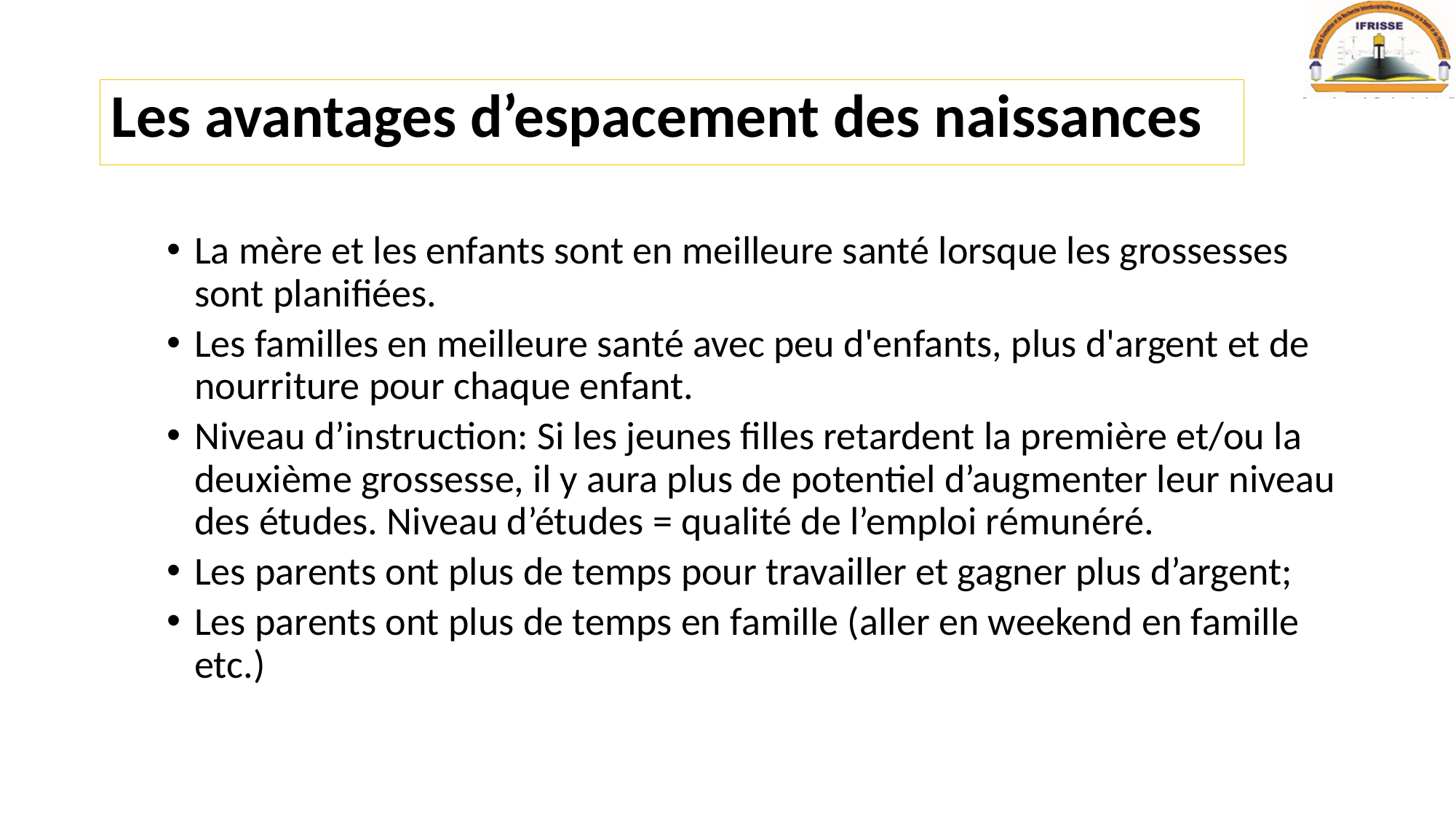

# Les avantages d’espacement des naissances
La mère et les enfants sont en meilleure santé lorsque les grossesses sont planifiées.
Les familles en meilleure santé avec peu d'enfants, plus d'argent et de nourriture pour chaque enfant.
Niveau d’instruction: Si les jeunes filles retardent la première et/ou la deuxième grossesse, il y aura plus de potentiel d’augmenter leur niveau des études. Niveau d’études = qualité de l’emploi rémunéré.
Les parents ont plus de temps pour travailler et gagner plus d’argent;
Les parents ont plus de temps en famille (aller en weekend en famille etc.)